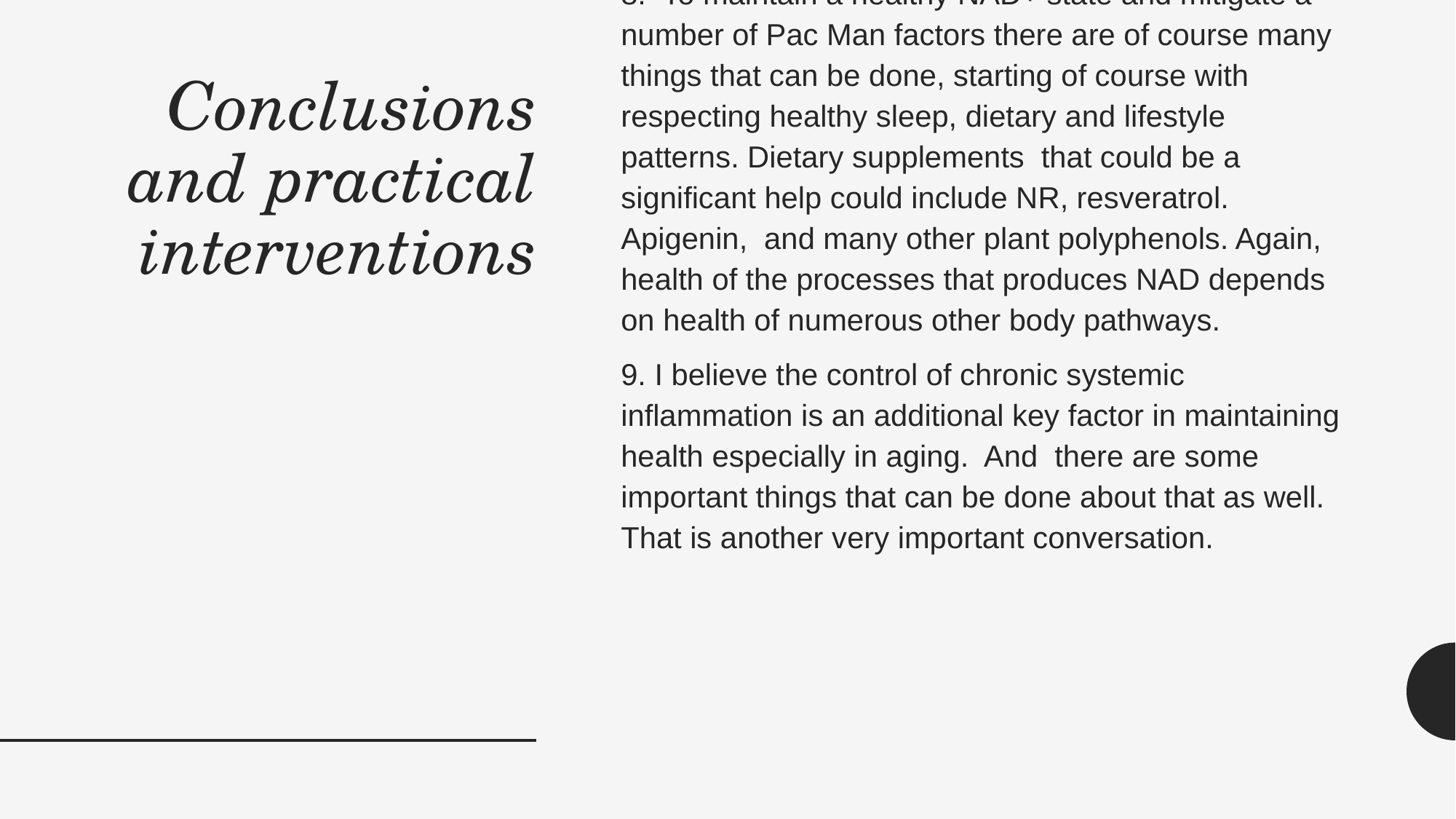

8.  To maintain a healthy NAD÷ state and mitigate a number of Pac Man factors there are of course many things that can be done, starting of course with respecting healthy sleep, dietary and lifestyle  patterns. Dietary supplements  that could be a significant help could include NR, resveratrol. Apigenin,  and many other plant polyphenols. Again, health of the processes that produces NAD depends on health of numerous other body pathways.
9. I believe the control of chronic systemic inflammation is an additional key factor in maintaining health especially in aging.  And  there are some important things that can be done about that as well. That is another very important conversation.
# Conclusions and practical interventions